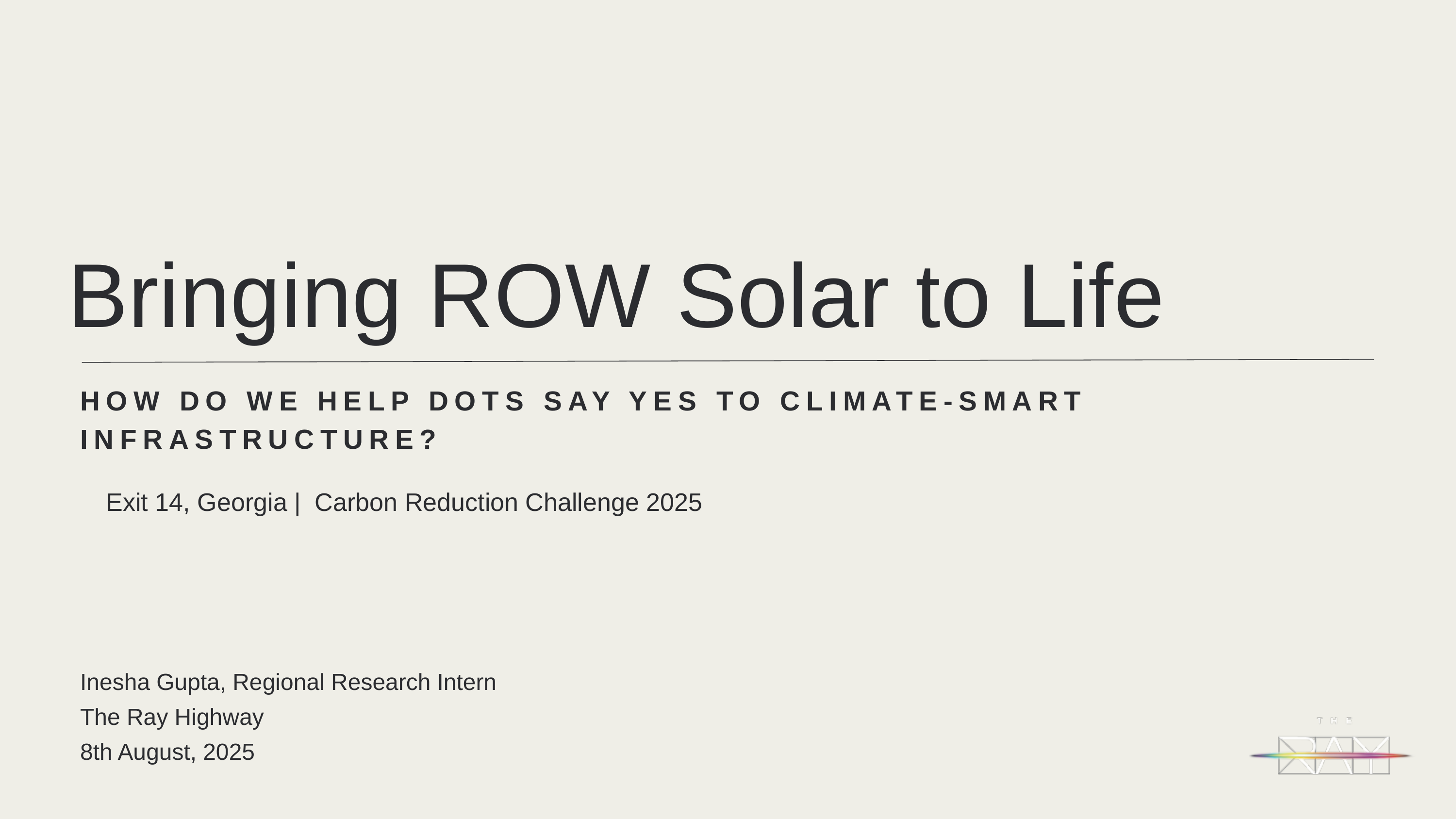

Bringing ROW Solar to Life

HOW DO WE HELP DOTS SAY YES TO CLIMATE-SMART INFRASTRUCTURE?
 Exit 14, Georgia |  Carbon Reduction Challenge 2025
Inesha Gupta, Regional Research Intern
The Ray Highway
8th August, 2025